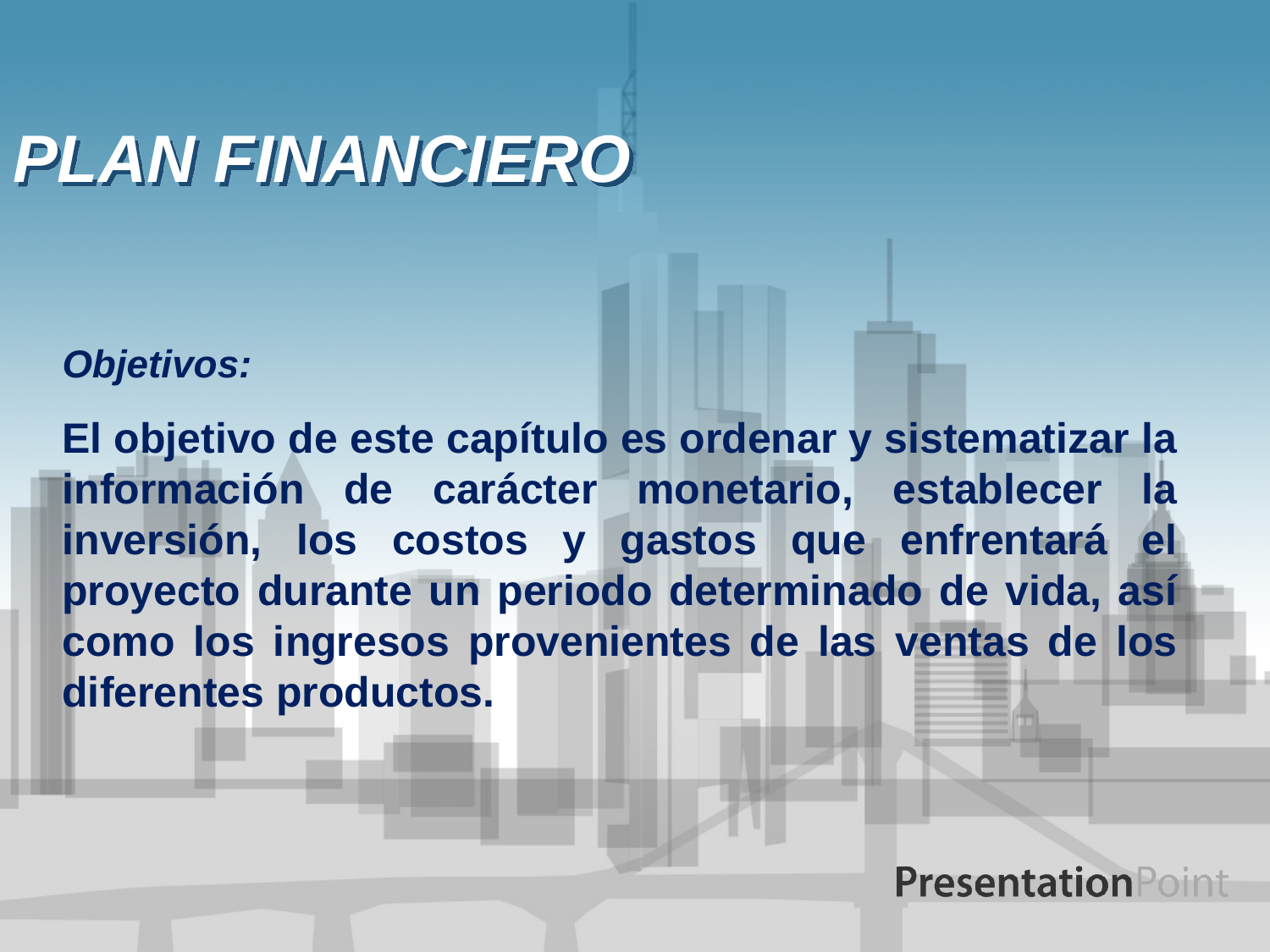

# PLAN FINANCIERO
Objetivos:

El objetivo de este capítulo es ordenar y sistematizar la información de carácter monetario, establecer la inversión, los costos y gastos que enfrentará el proyecto durante un periodo determinado de vida, así como los ingresos provenientes de las ventas de los diferentes productos.